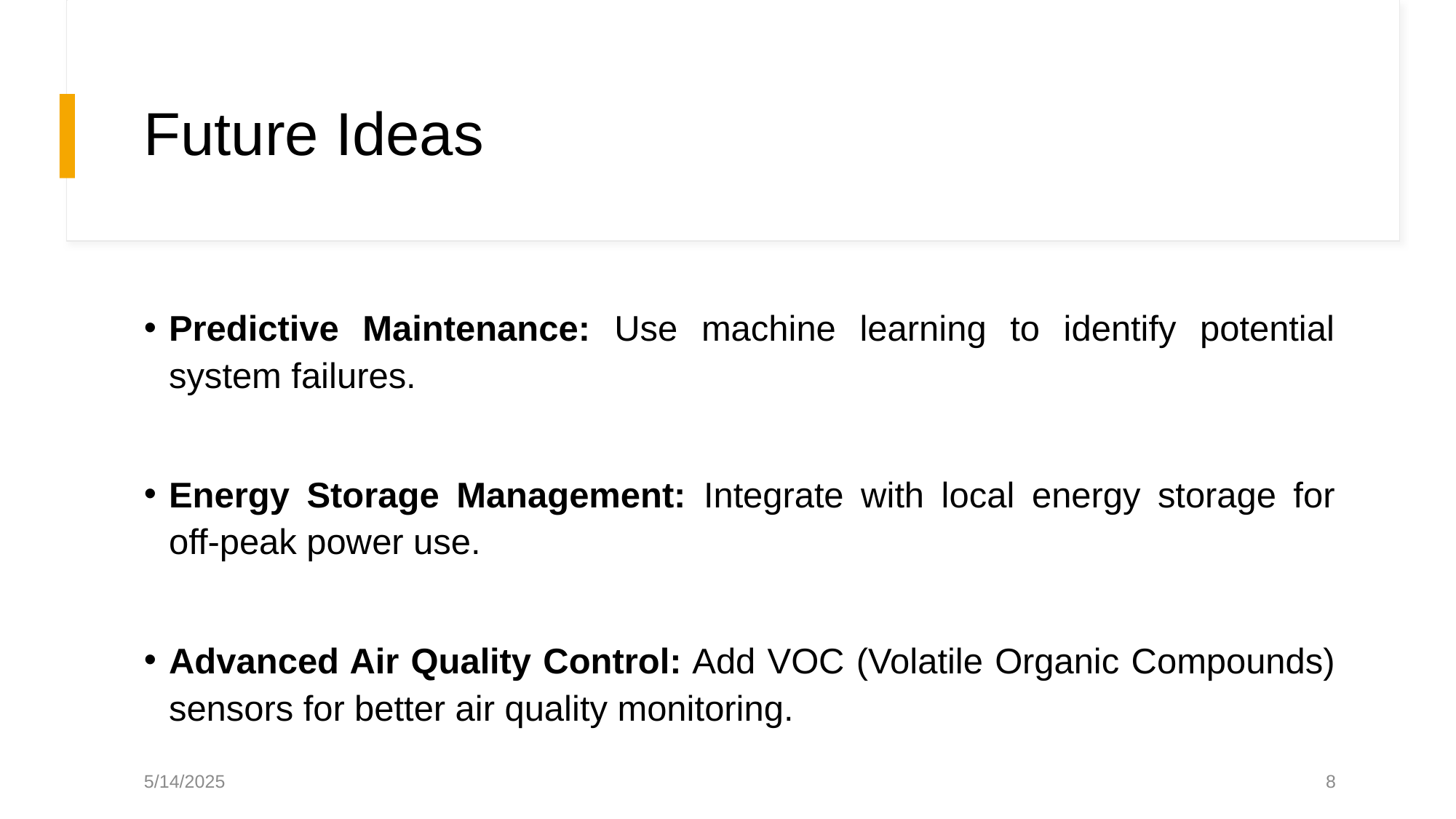

# Future Ideas
Predictive Maintenance: Use machine learning to identify potential system failures.

Energy Storage Management: Integrate with local energy storage for off-peak power use.

Advanced Air Quality Control: Add VOC (Volatile Organic Compounds) sensors for better air quality monitoring.

5/14/2025

8